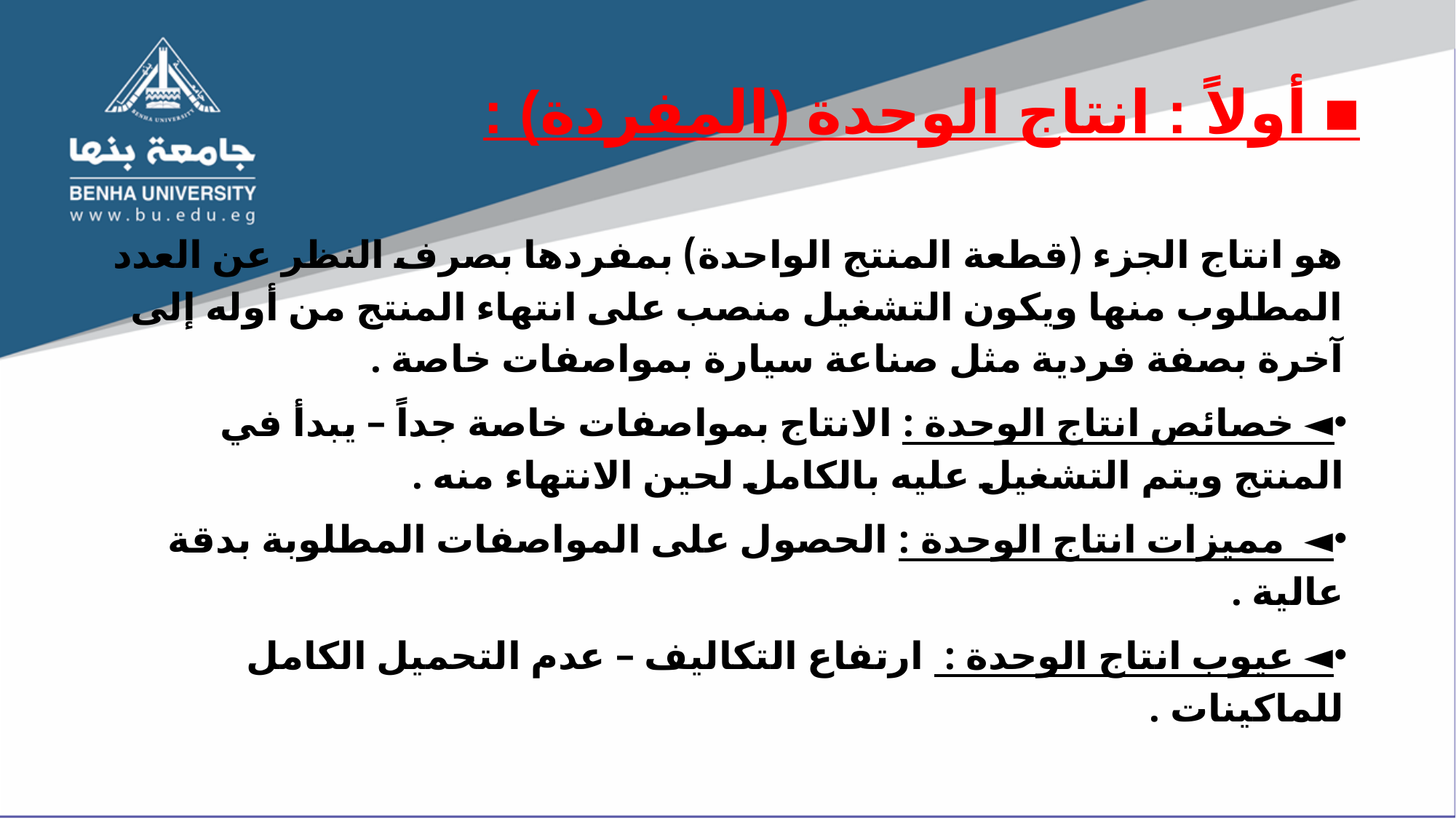

# ■ أولاً : انتاج الوحدة (المفردة) :
هو انتاج الجزء (قطعة المنتج الواحدة) بمفردها بصرف النظر عن العدد المطلوب منها ويكون التشغيل منصب على انتهاء المنتج من أوله إلى آخرة بصفة فردية مثل صناعة سيارة بمواصفات خاصة .
◄ خصائص انتاج الوحدة : الانتاج بمواصفات خاصة جداً – يبدأ في المنتج ويتم التشغيل عليه بالكامل لحين الانتهاء منه .
◄  مميزات انتاج الوحدة : الحصول على المواصفات المطلوبة بدقة عالية .
◄ عيوب انتاج الوحدة :  ارتفاع التكاليف – عدم التحميل الكامل للماكينات .